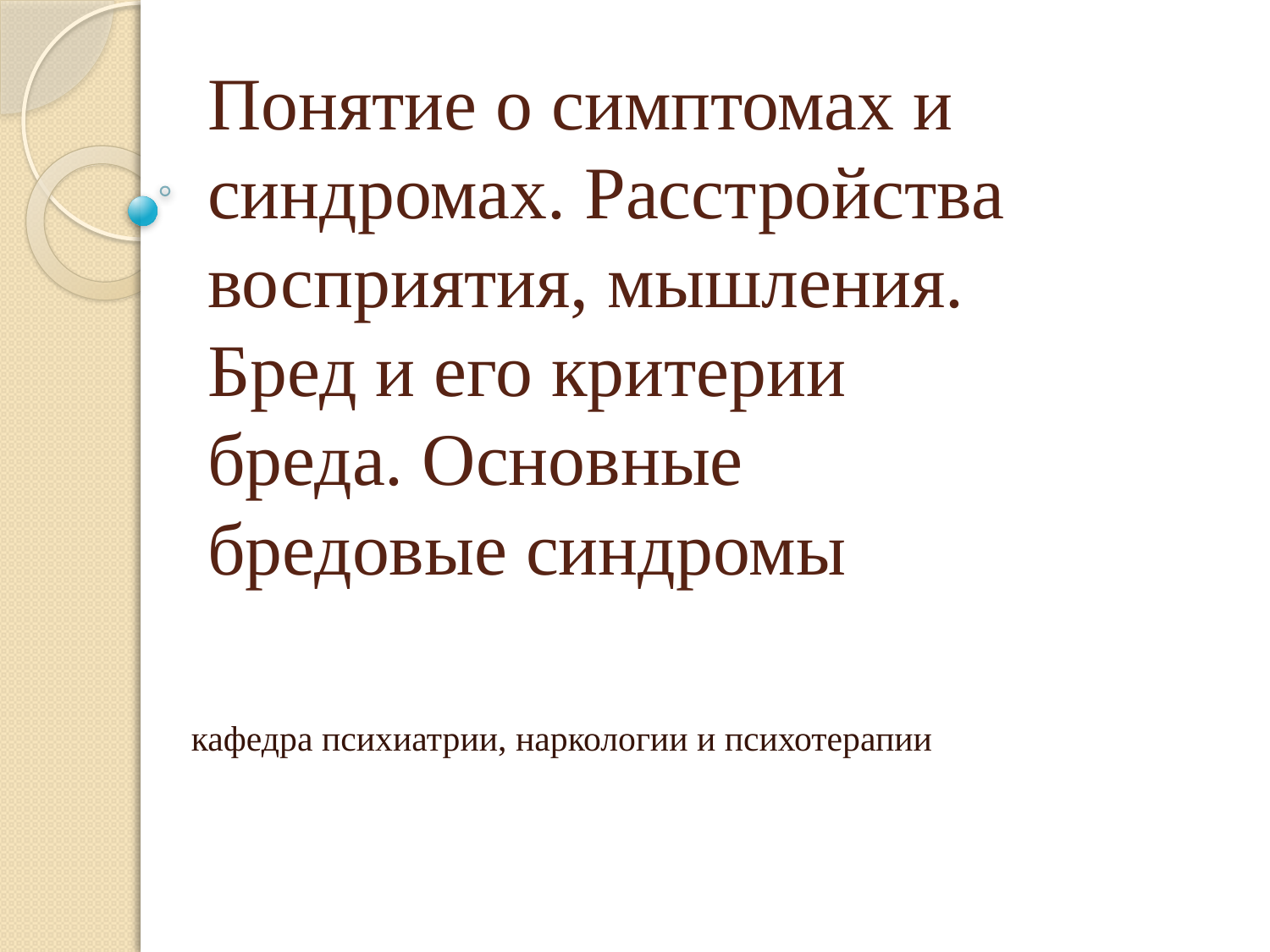

# Понятие о симптомах и синдромах. Расстройства восприятия, мышления. Бред и его критерии бреда. Основные бредовые синдромы
кафедра психиатрии, наркологии и психотерапии